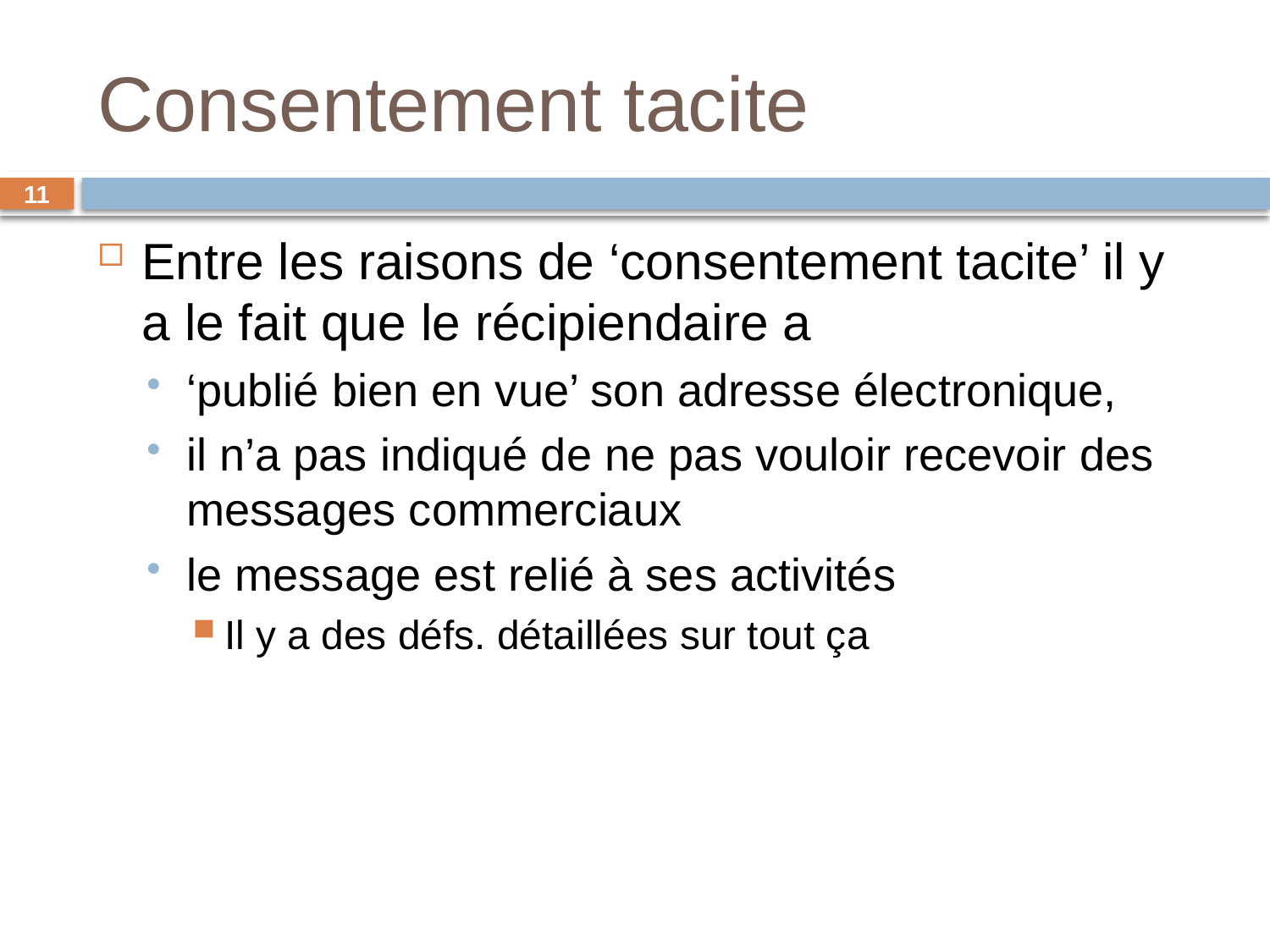

# Consentement tacite
11
Entre les raisons de ‘consentement tacite’ il y a le fait que le récipiendaire a
‘publié bien en vue’ son adresse électronique,
il n’a pas indiqué de ne pas vouloir recevoir des messages commerciaux
le message est relié à ses activités
Il y a des défs. détaillées sur tout ça